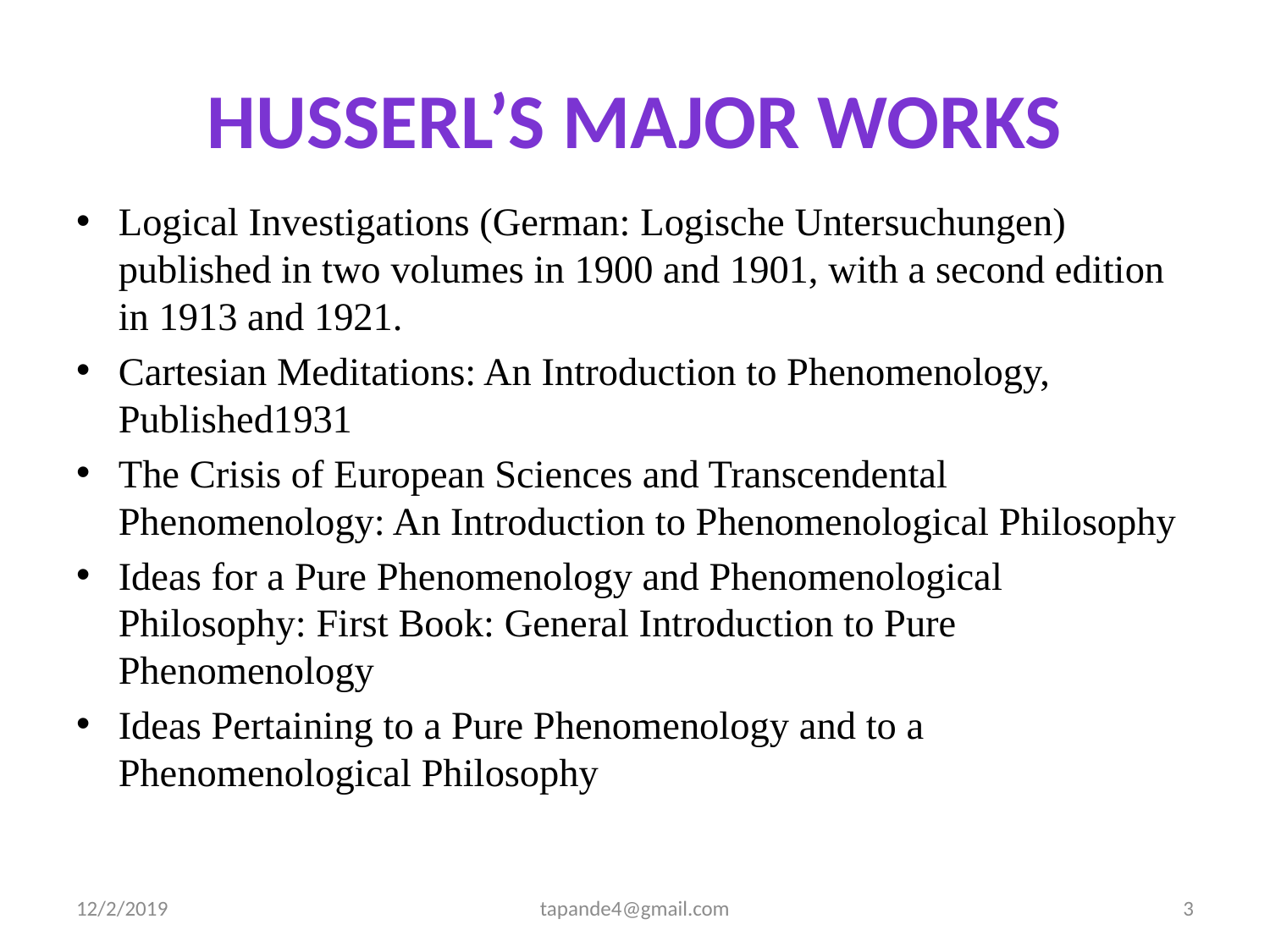

# Husserl’s Major Works
Logical Investigations (German: Logische Untersuchungen) published in two volumes in 1900 and 1901, with a second edition in 1913 and 1921.
Cartesian Meditations: An Introduction to Phenomenology, Published1931
The Crisis of European Sciences and Transcendental Phenomenology: An Introduction to Phenomenological Philosophy
Ideas for a Pure Phenomenology and Phenomenological Philosophy: First Book: General Introduction to Pure Phenomenology
Ideas Pertaining to a Pure Phenomenology and to a Phenomenological Philosophy

12/2/2019
tapande4@gmail.com
3